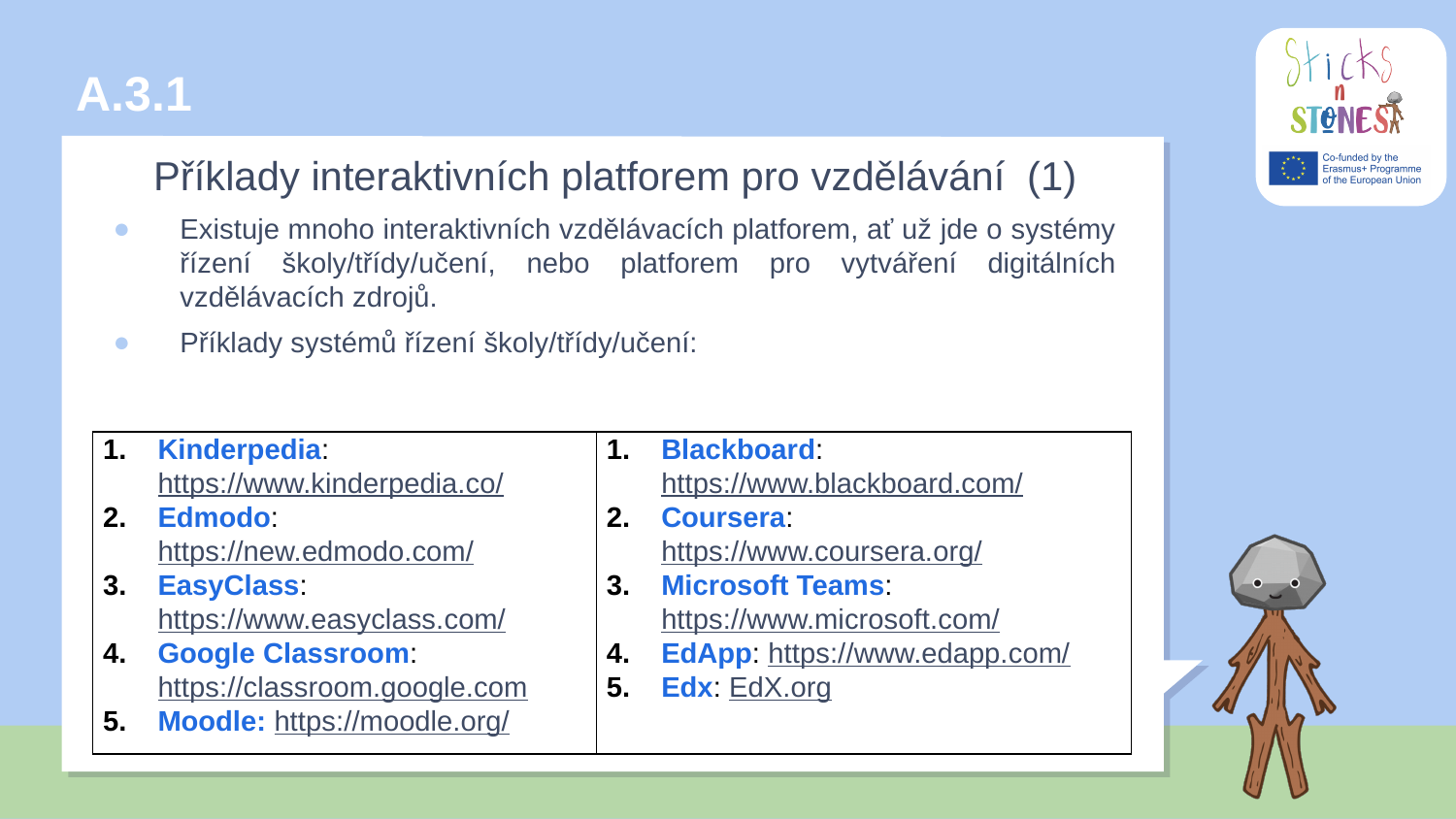

# A.3.1
Příklady interaktivních platforem pro vzdělávání	(1)
Existuje mnoho interaktivních vzdělávacích platforem, ať už jde o systémy řízení školy/třídy/učení, nebo platforem pro vytváření digitálních vzdělávacích zdrojů.
Příklady systémů řízení školy/třídy/učení:

| Kinderpedia: https://www.kinderpedia.co/ Edmodo: https://new.edmodo.com/ EasyClass: https://www.easyclass.com/ Google Classroom: https://classroom.google.com Moodle: https://moodle.org/ | Blackboard: https://www.blackboard.com/ Coursera: https://www.coursera.org/ Microsoft Teams: https://www.microsoft.com/ EdApp: https://www.edapp.com/ Edx: EdX.org |
| --- | --- |